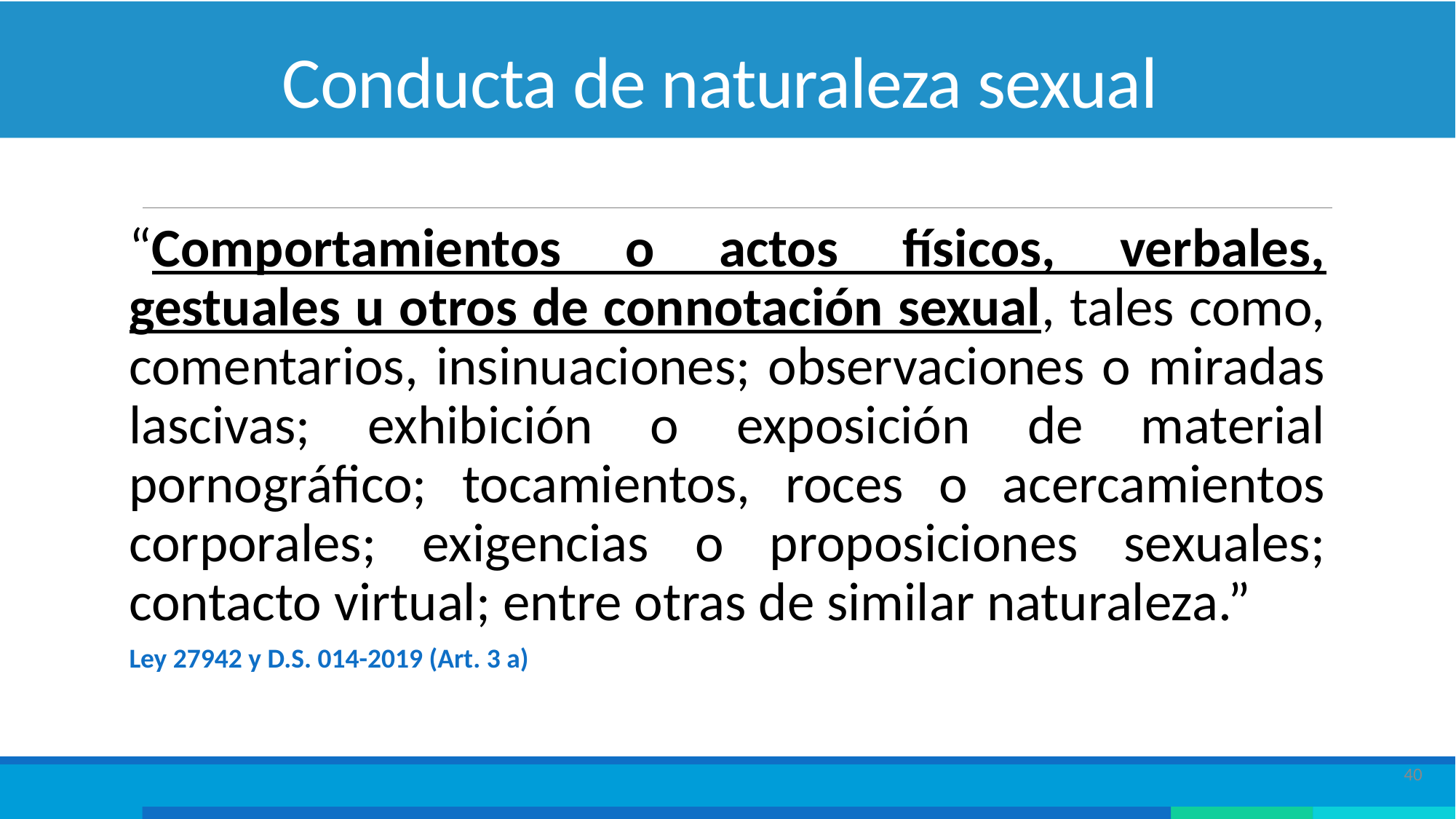

# Conducta de naturaleza sexual
“Comportamientos o actos físicos, verbales, gestuales u otros de connotación sexual, tales como, comentarios, insinuaciones; observaciones o miradas lascivas; exhibición o exposición de material pornográfico; tocamientos, roces o acercamientos corporales; exigencias o proposiciones sexuales; contacto virtual; entre otras de similar naturaleza.”
Ley 27942 y D.S. 014-2019 (Art. 3 a)
40